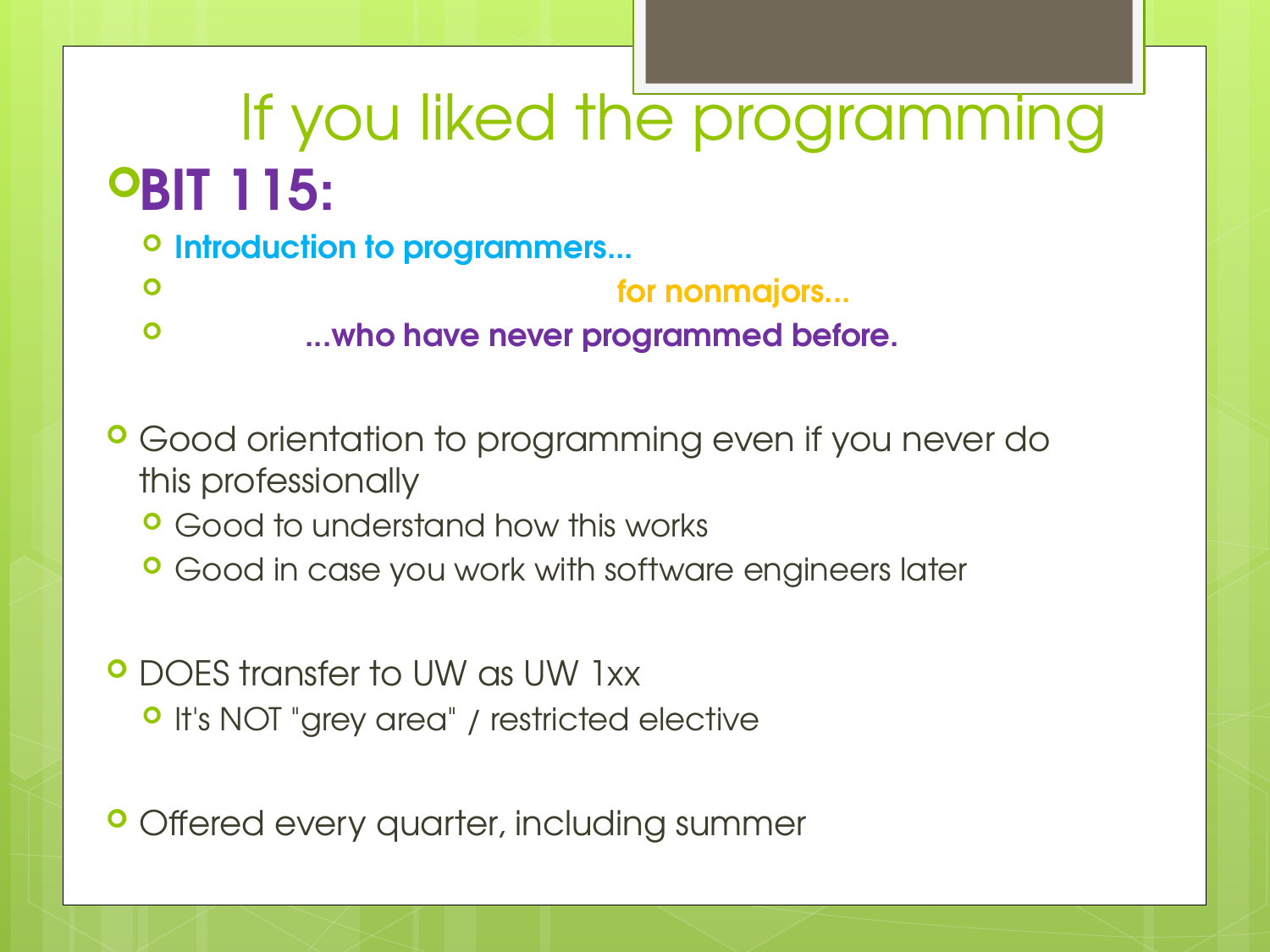

# If you liked the programming
BIT 115:
Introduction to programmers...
                                                   for nonmajors...
               ...who have never programmed before.

Good orientation to programming even if you never do this professionally
Good to understand how this works
Good in case you work with software engineers later

DOES transfer to UW as UW 1xx
It's NOT "grey area" / restricted elective

Offered every quarter, including summer